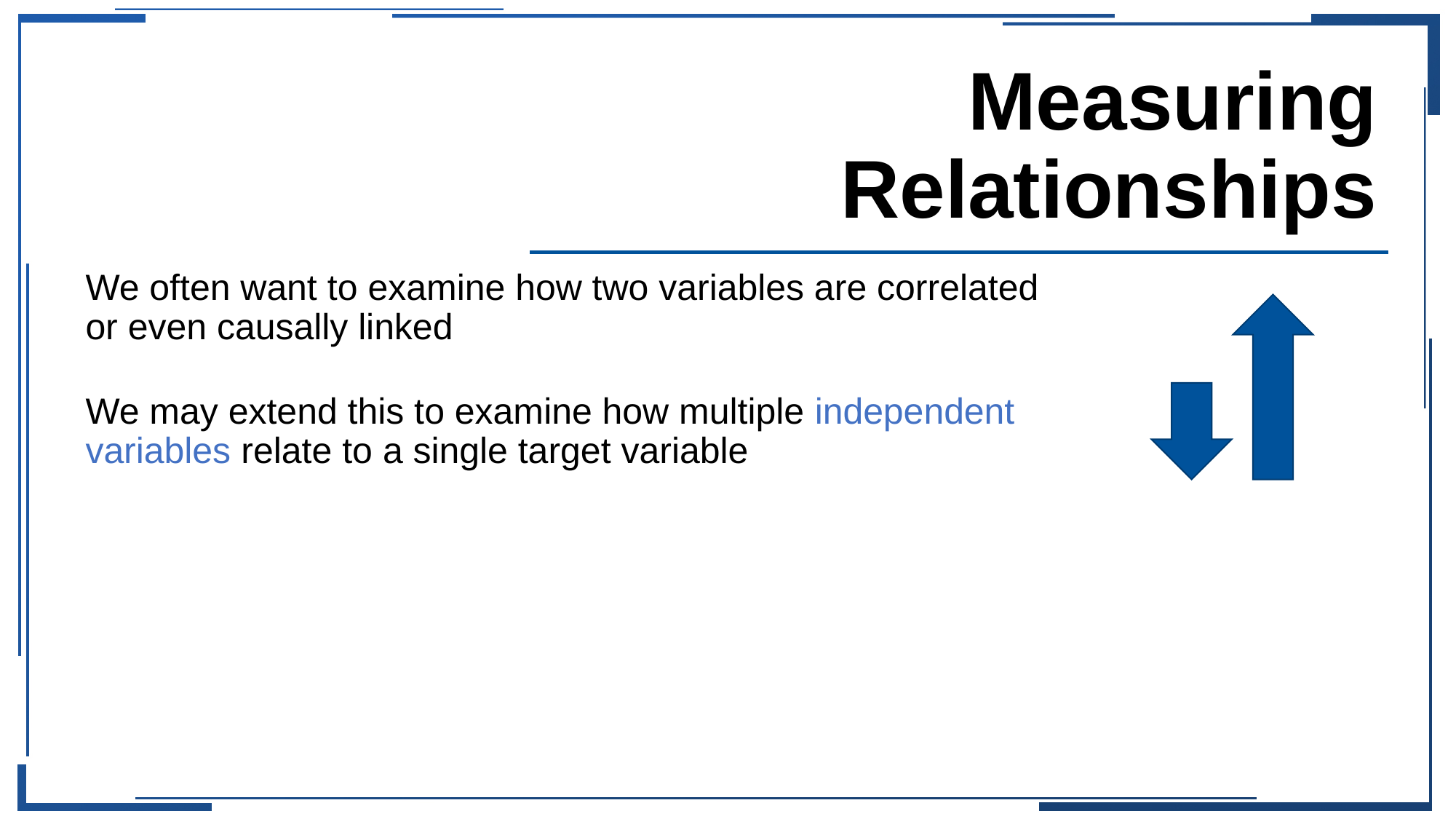

# Measuring Relationships
We often want to examine how two variables are correlated or even causally linked

We may extend this to examine how multiple independent variables relate to a single target variable